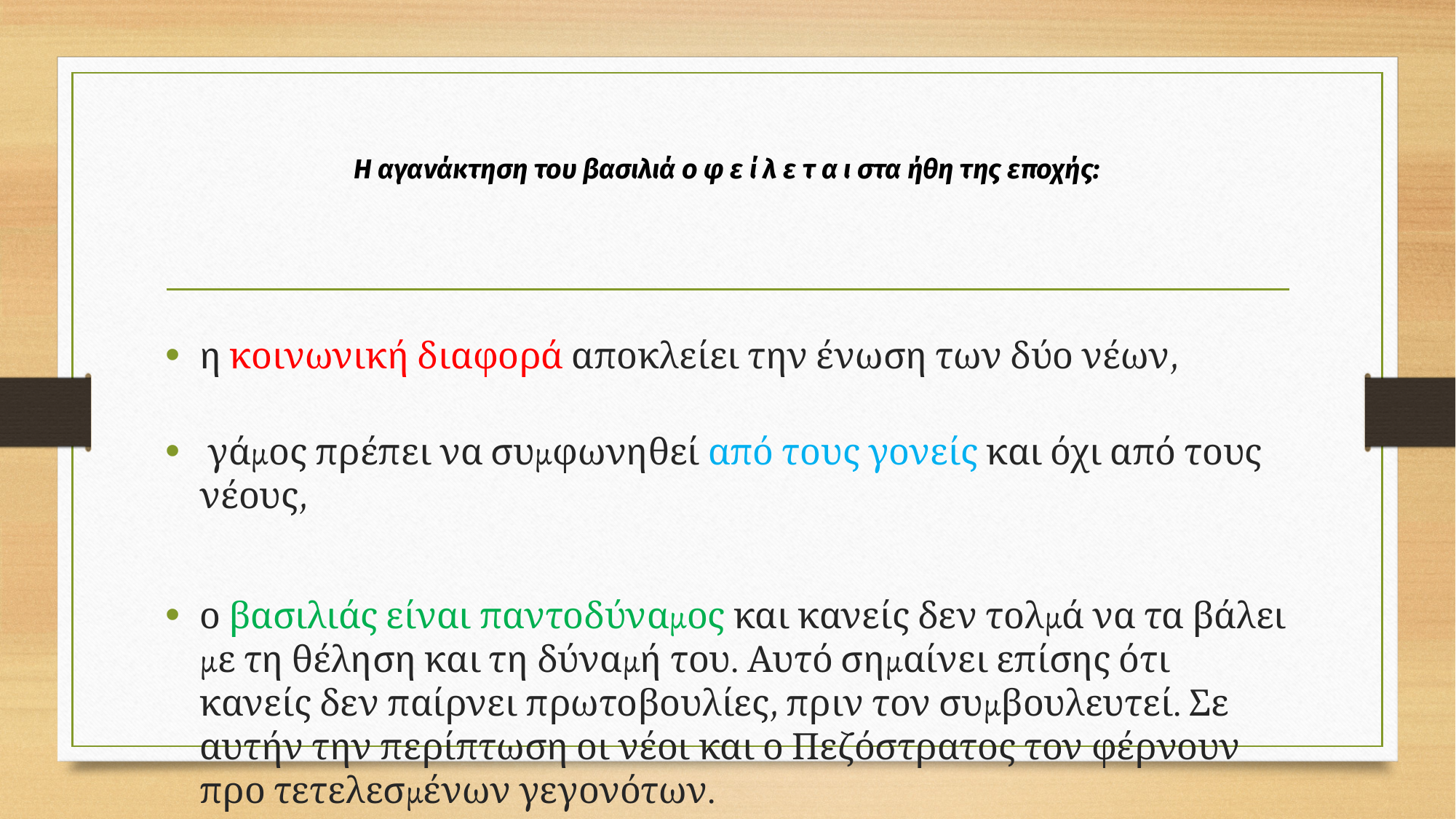

# Η αγανάκτηση του βασιλιά ο φ ε ί λ ε τ α ι στα ήθη της εποχής:
η κοινωνική διαφορά αποκλείει την ένωση των δύο νέων,
 γάμος πρέπει να συμφωνηθεί από τους γονείς και όχι από τους νέους,

ο βασιλιάς είναι παντοδύναμος και κανείς δεν τολμά να τα βάλει με τη θέληση και τη δύναμή του. Αυτό σημαίνει επίσης ότι κανείς δεν παίρνει πρωτοβουλίες, πριν τον συμβουλευτεί. Σε αυτήν την περίπτωση οι νέοι και ο Πεζόστρατος τον φέρνουν προ τετελεσμένων γεγονότων.